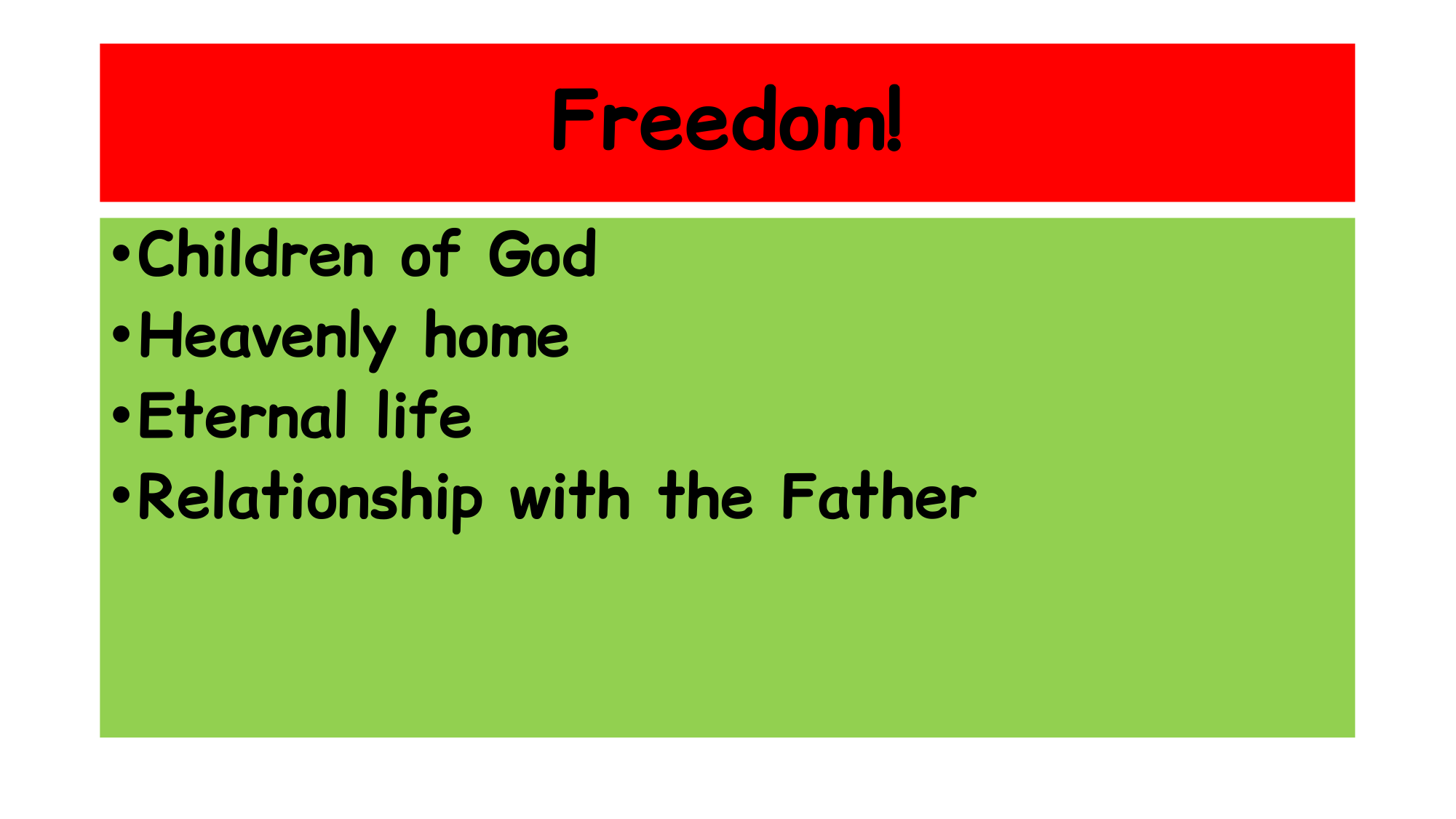

# Freedom!
Children of God
Heavenly home
Eternal life
Relationship with the Father